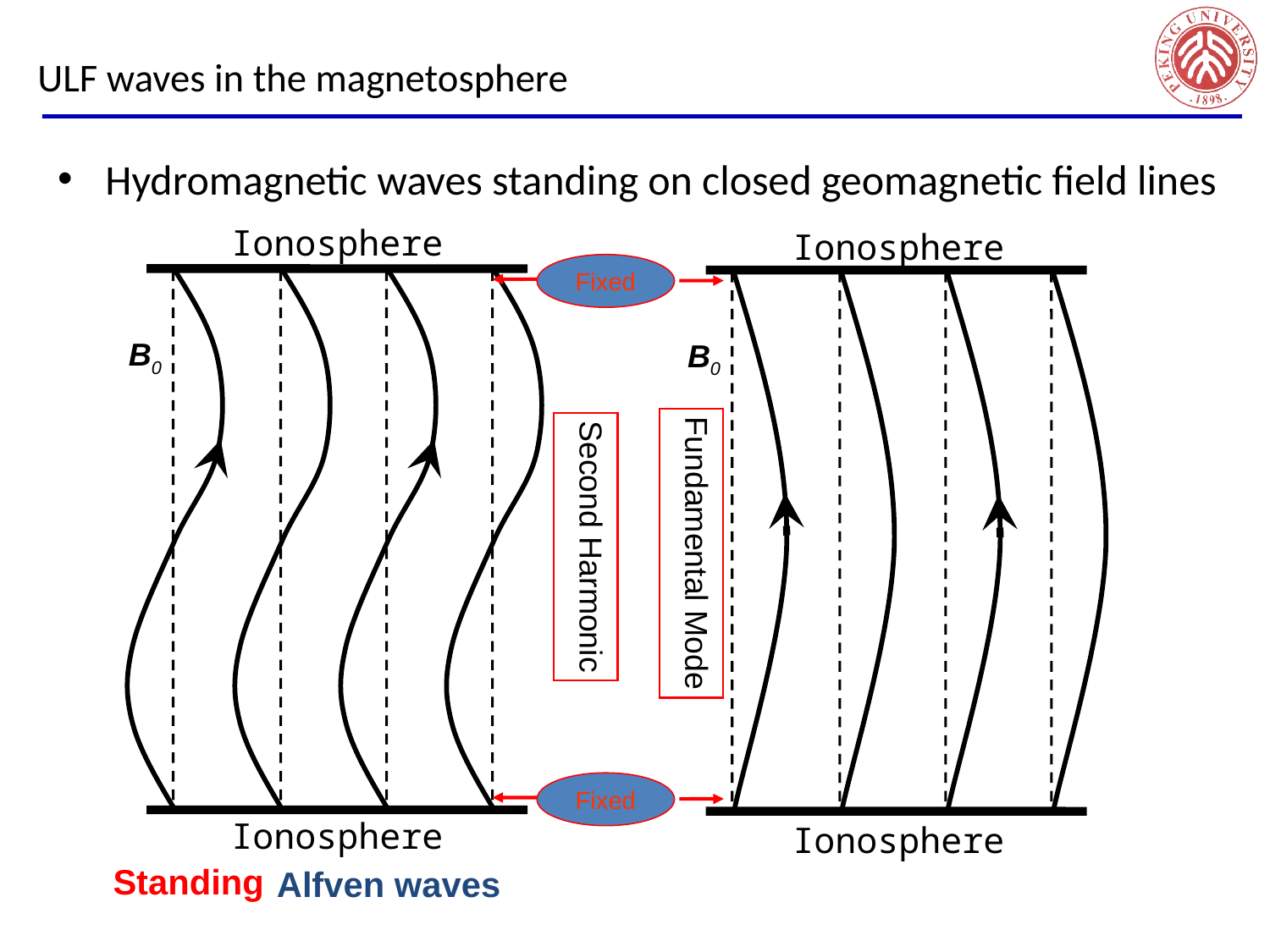

# ULF waves in the magnetosphere
Hydromagnetic waves standing on closed geomagnetic field lines
Ionosphere
Fixed

Fixed

Ionosphere
Ionosphere

B0

Ionosphere

B0

Shear Alfven waves
Fundamental Mode
Second Harmonic

Standing